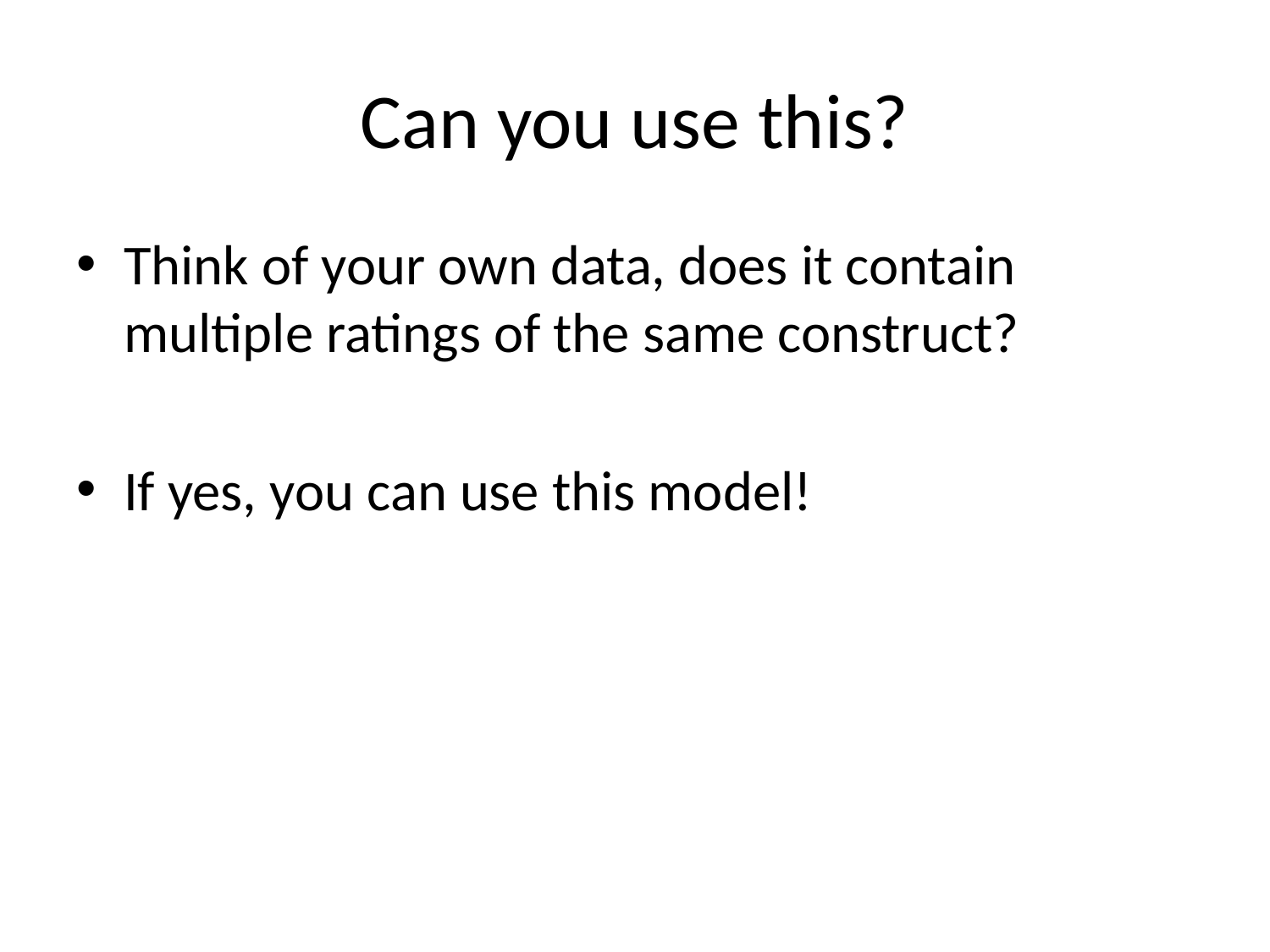

# Can you use this?
Think of your own data, does it contain multiple ratings of the same construct?

If yes, you can use this model!